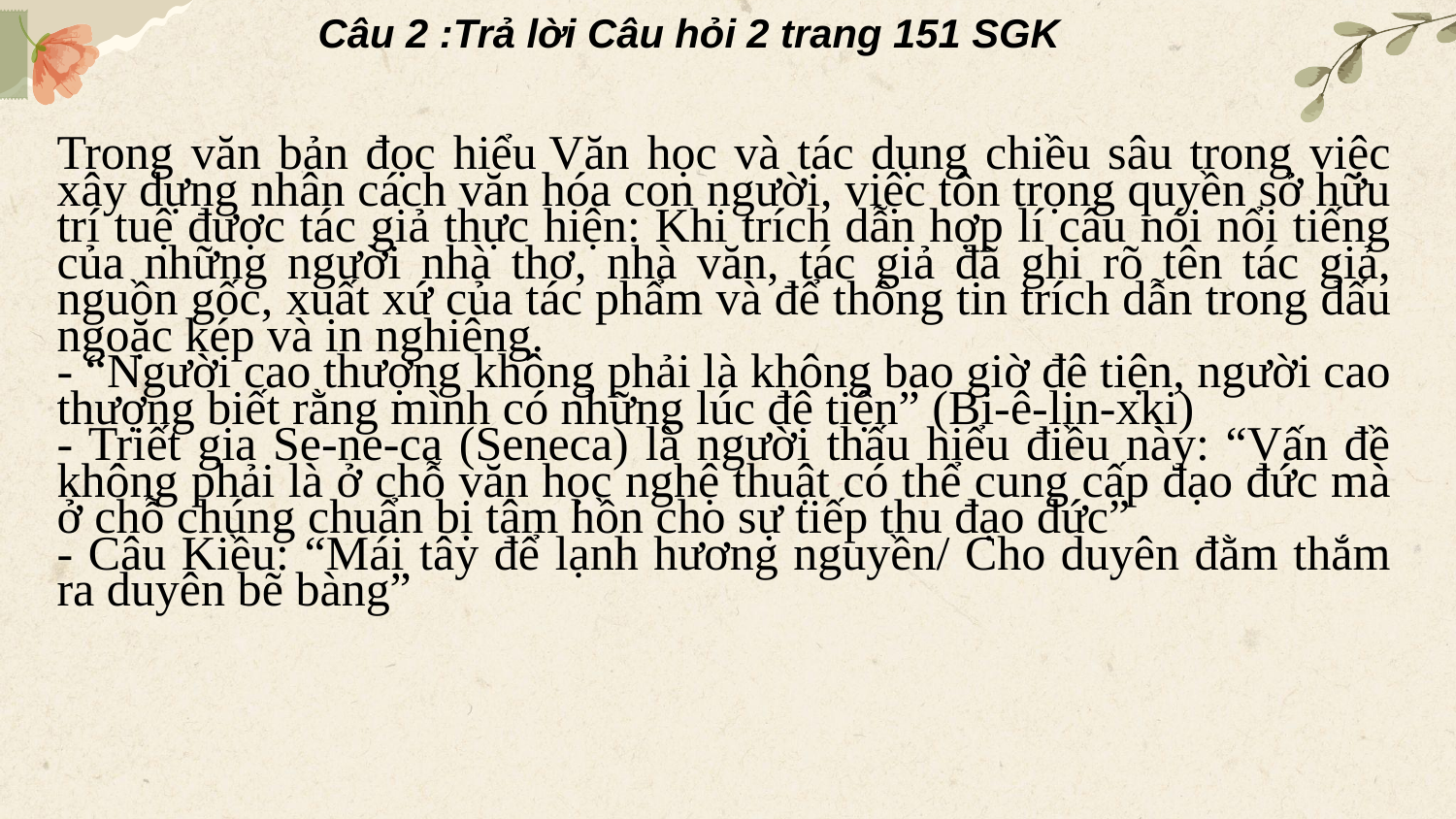

Câu 2 :Trả lời Câu hỏi 2 trang 151 SGK
Trong văn bản đọc hiểu Văn học và tác dụng chiều sâu trong việc xây dựng nhân cách văn hóa con người, việc tôn trọng quyền sở hữu trí tuệ được tác giả thực hiện: Khi trích dẫn hợp lí câu nói nổi tiếng của những người nhà thơ, nhà văn, tác giả đã ghi rõ tên tác giả, nguồn gốc, xuất xứ của tác phẩm và để thông tin trích dẫn trong dấu ngoặc kép và in nghiêng.
- “Người cao thượng không phải là không bao giờ đê tiện, người cao thượng biết rằng mình có những lúc đê tiện” (Bi-ê-lin-xki)
- Triết gia Se-ne-ca (Seneca) là người thấu hiểu điều này: “Vấn đề không phải là ở chỗ văn học nghệ thuật có thể cung cấp đạo đức mà ở chỗ chúng chuẩn bị tâm hồn cho sự tiếp thu đạo đức”
- Câu Kiều: “Mái tây để lạnh hương nguyền/ Cho duyên đằm thắm ra duyên bẽ bàng”